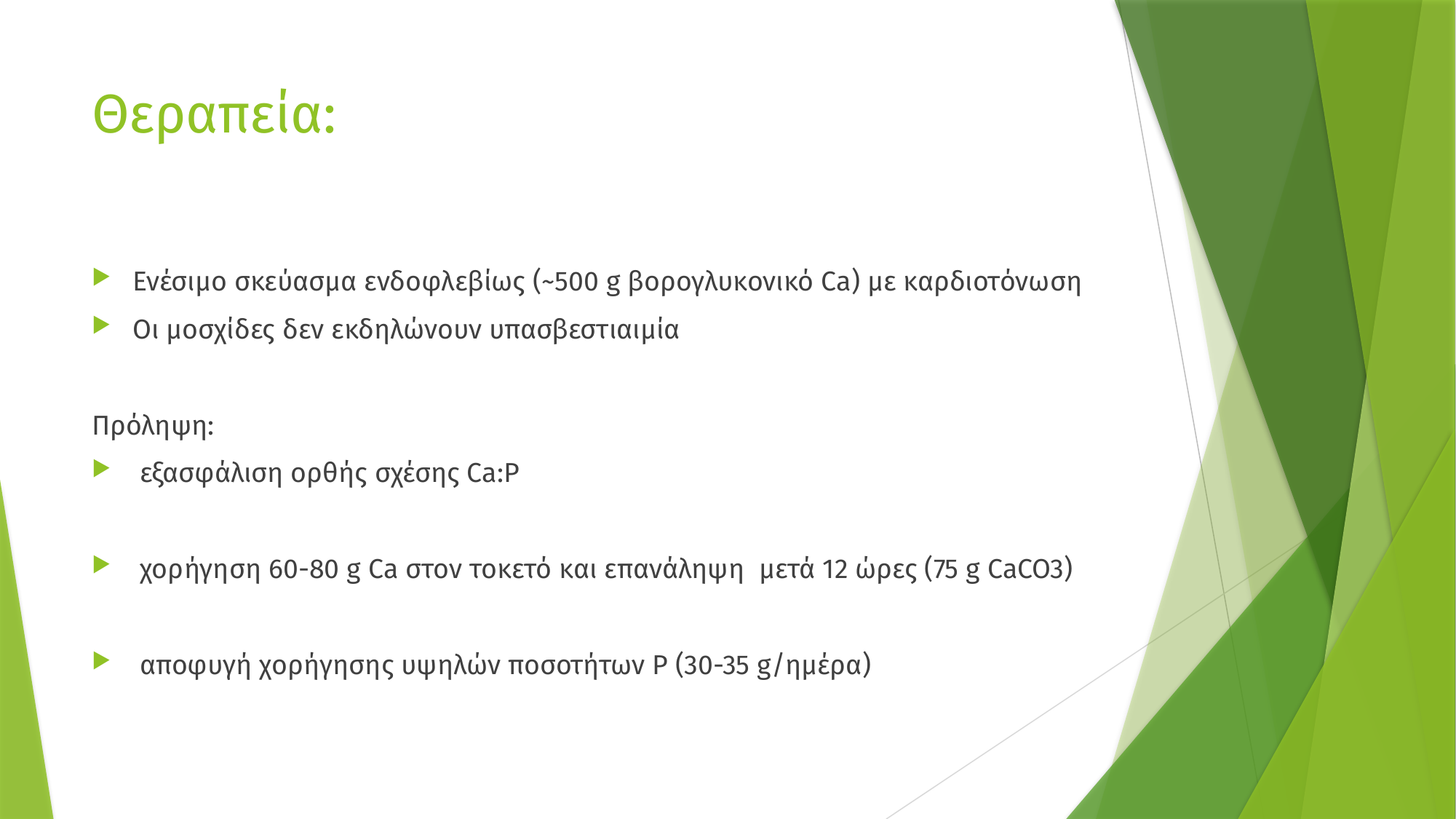

# Θεραπεία:
Ενέσιμο σκεύασμα ενδοφλεβίως (~500 g βορογλυκονικό Ca) με καρδιοτόνωση
Οι μοσχίδες δεν εκδηλώνουν υπασβεστιαιμία

Πρόληψη:
 εξασφάλιση ορθής σχέσης Ca:P

 χορήγηση 60-80 g Ca στον τοκετό και επανάληψη  μετά 12 ώρες (75 g CaCO3)

 αποφυγή χορήγησης υψηλών ποσοτήτων Ρ (30-35 g/ημέρα)